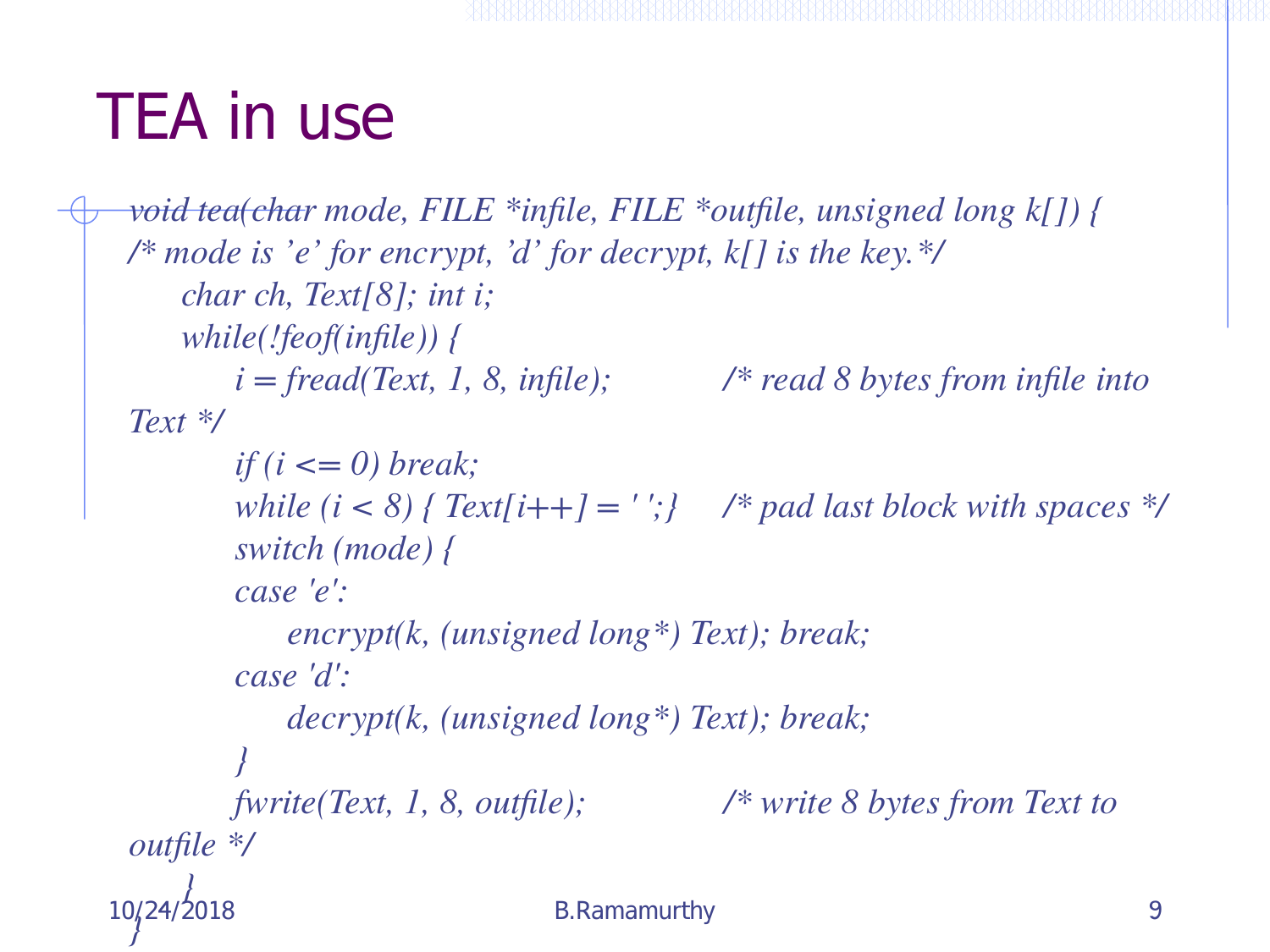

# TEA in use
void tea(char mode, FILE *infile, FILE *outfile, unsigned long k[]) {
/* mode is ’e’ for encrypt, ’d’ for decrypt, k[] is the key.*/
	char ch, Text[8]; int i;
	while(!feof(infile)) {
		i = fread(Text, 1, 8, infile);	/* read 8 bytes from infile into Text */
		if (i <= 0) break;
		while (i < 8) { Text[i++] = ' ';}	/* pad last block with spaces */
		switch (mode) {
		case 'e':
			encrypt(k, (unsigned long*) Text); break;
		case 'd':
			decrypt(k, (unsigned long*) Text); break;
		}
		fwrite(Text, 1, 8, outfile);	/* write 8 bytes from Text to outfile */
	}
}
10/24/2018
B.Ramamurthy
9